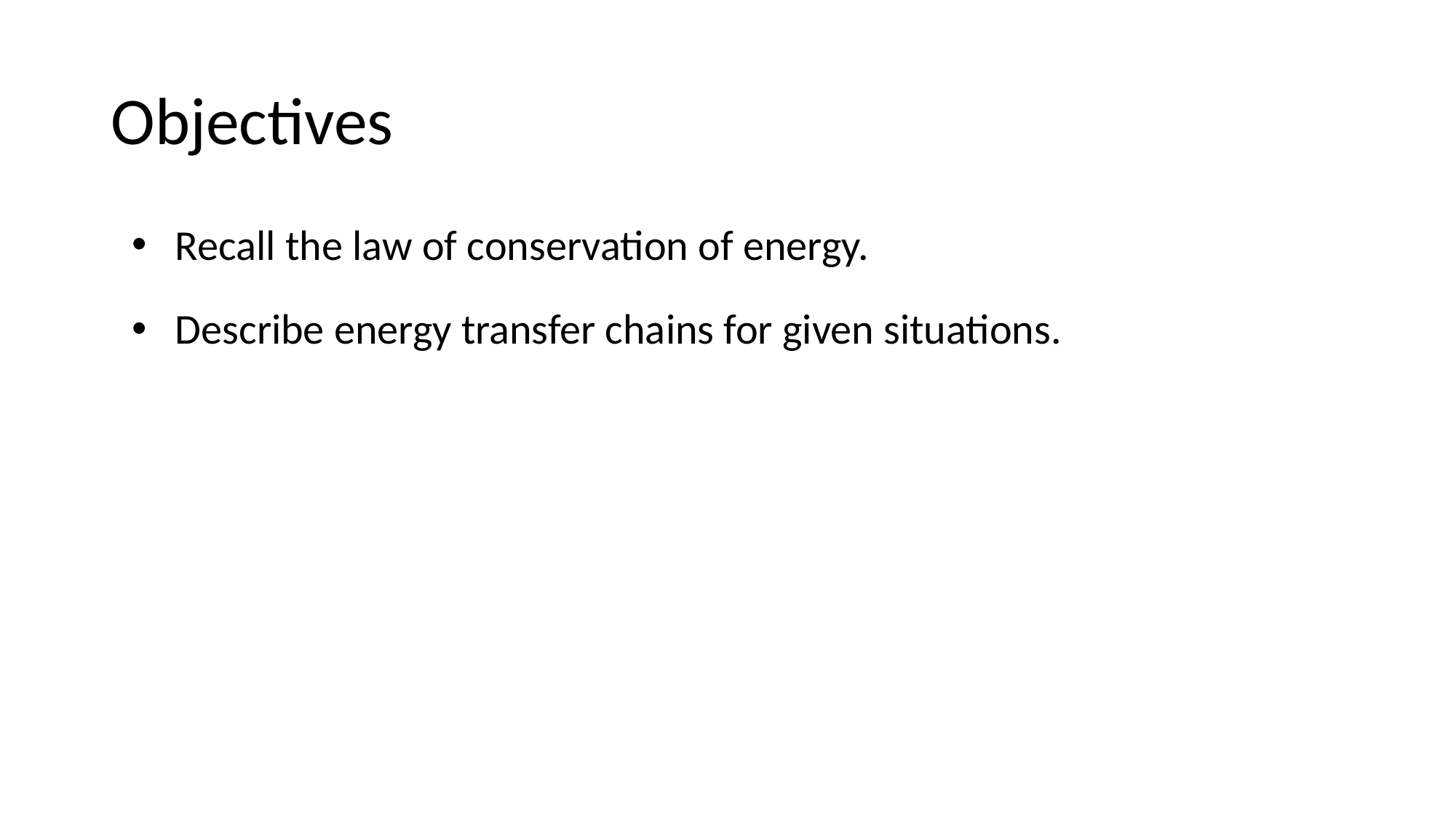

Objectives
Recall the law of conservation of energy.

Describe energy transfer chains for given situations.
© Pearson Education Ltd 2014. Copying permitted for purchasing institution only.  This material is not copyright free.